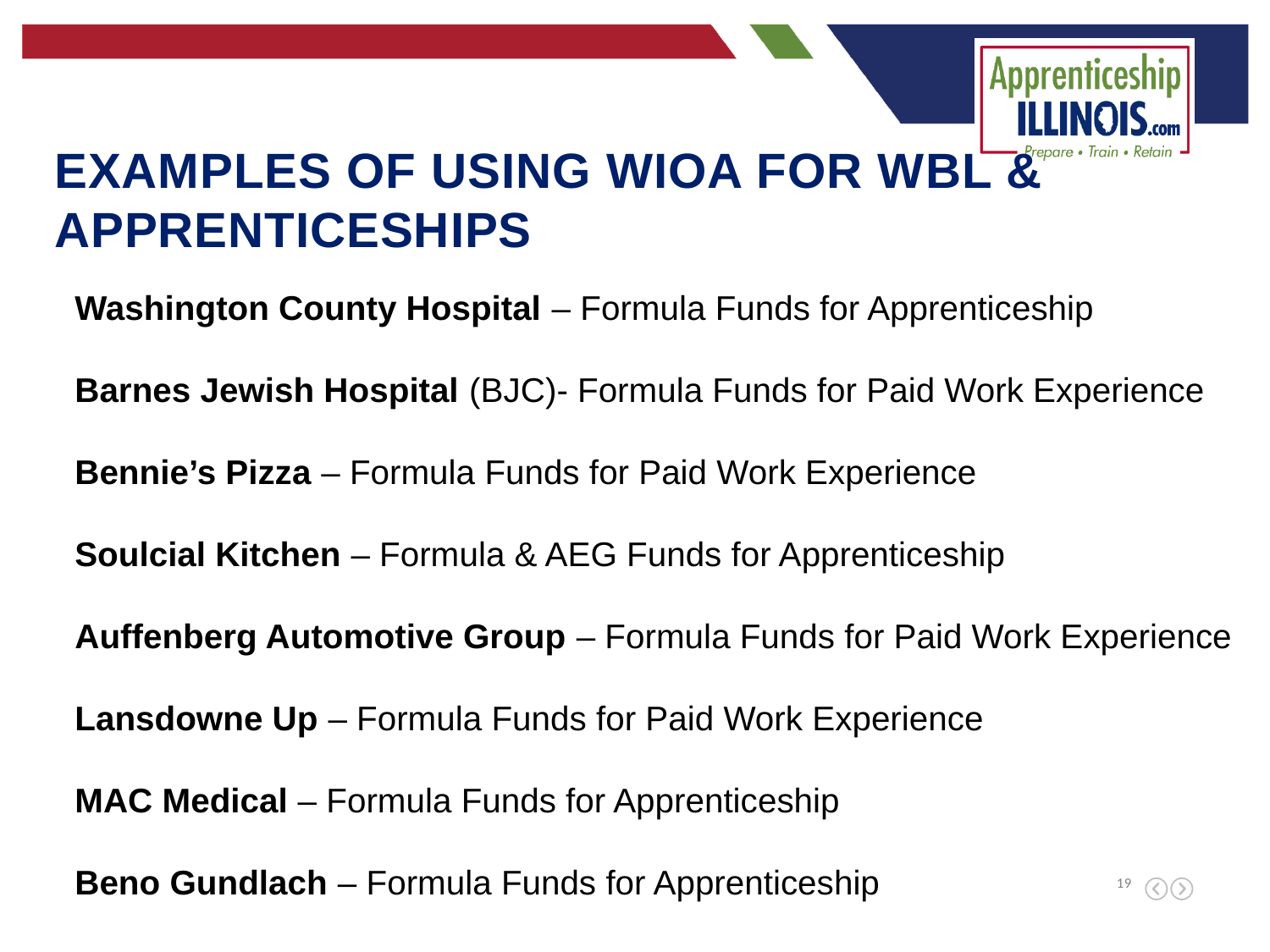

Examples of Using WIOA for WBL & Apprenticeships
Washington County Hospital – Formula Funds for Apprenticeship

Barnes Jewish Hospital (BJC)- Formula Funds for Paid Work Experience

Bennie’s Pizza – Formula Funds for Paid Work Experience

Soulcial Kitchen – Formula & AEG Funds for Apprenticeship

Auffenberg Automotive Group – Formula Funds for Paid Work Experience

Lansdowne Up – Formula Funds for Paid Work Experience

MAC Medical – Formula Funds for Apprenticeship

Beno Gundlach – Formula Funds for Apprenticeship